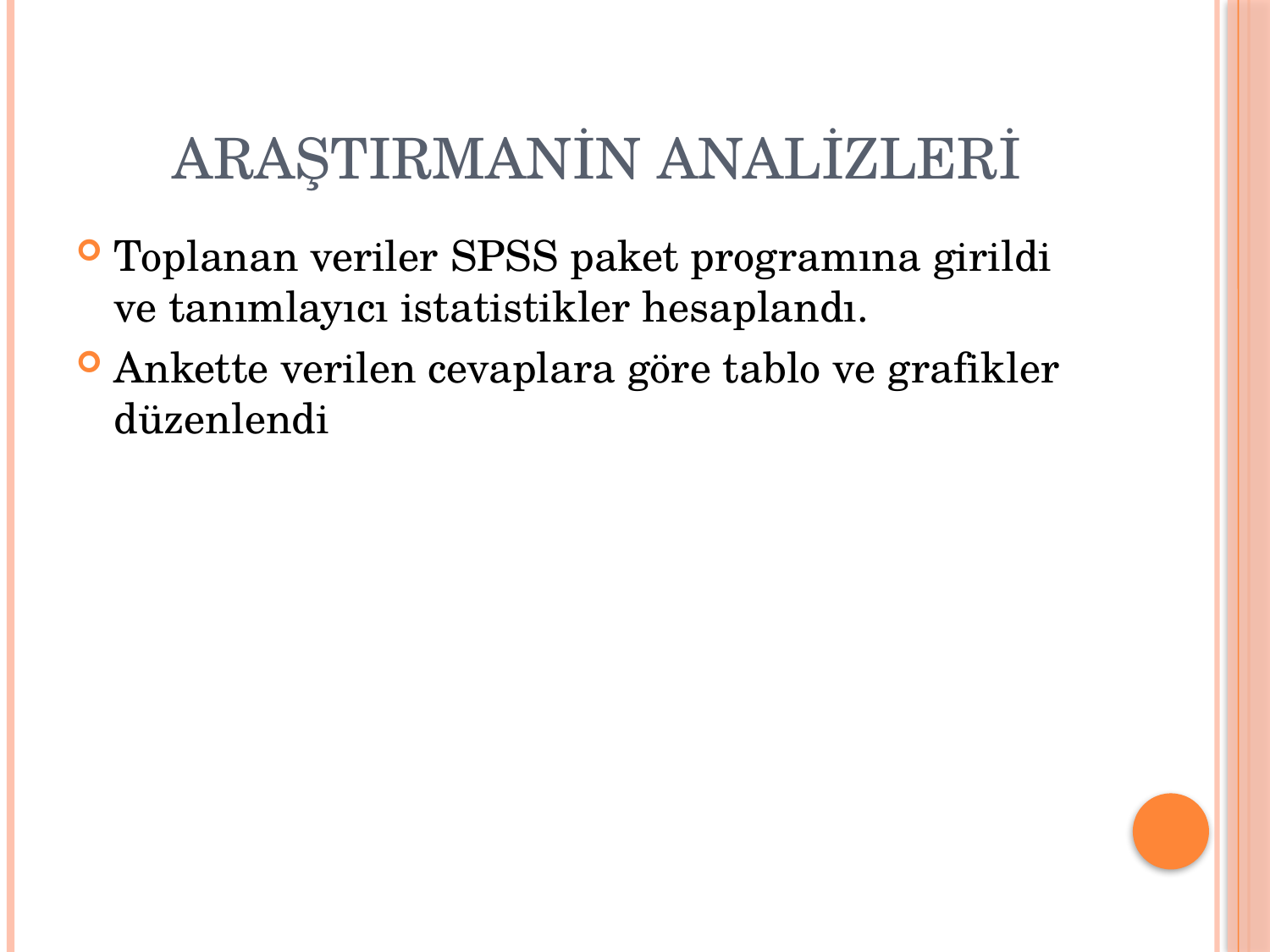

# araştırmanin analizleri
Toplanan veriler SPSS paket programına girildi ve tanımlayıcı istatistikler hesaplandı.
Ankette verilen cevaplara göre tablo ve grafikler düzenlendi